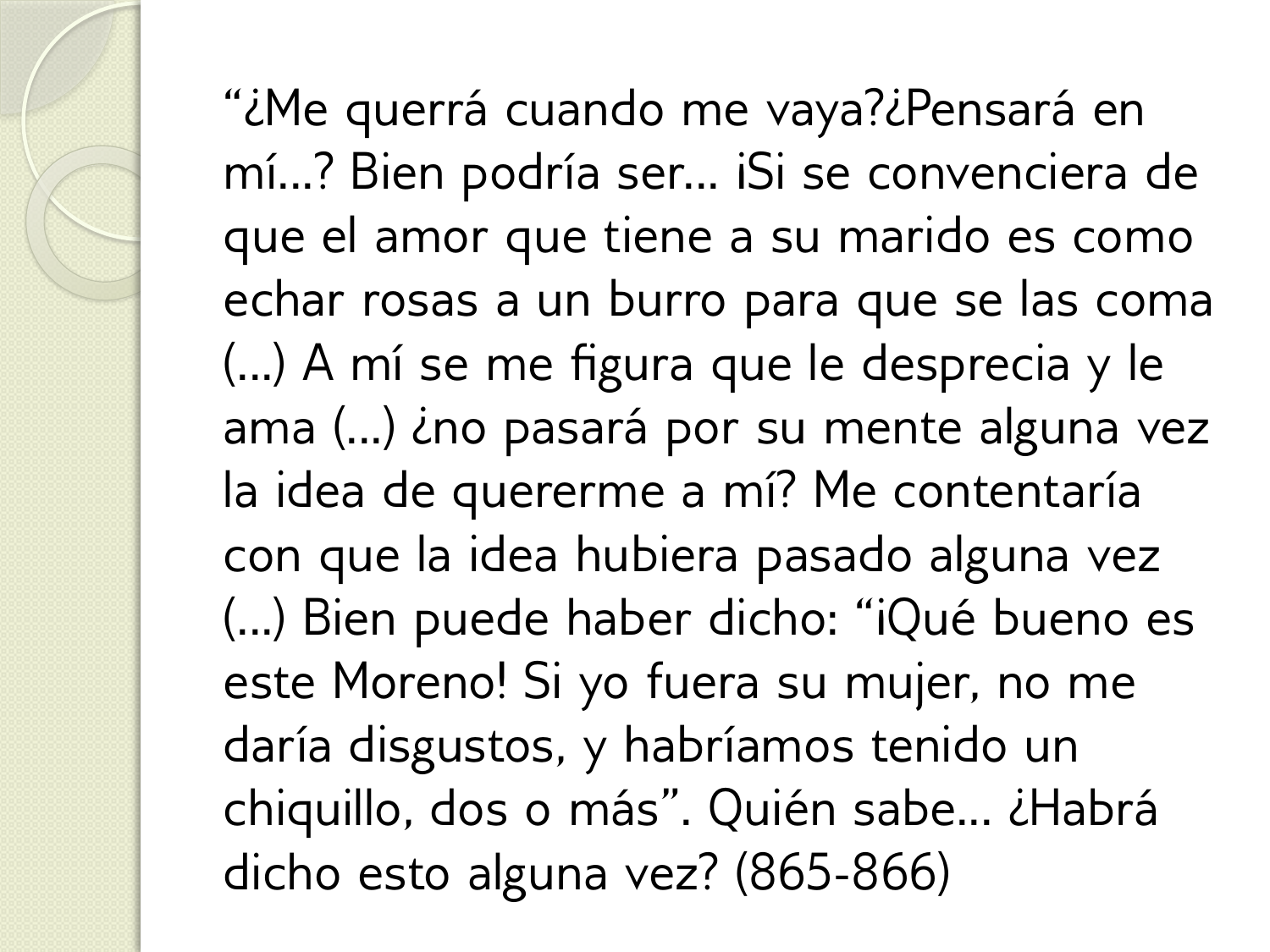

“¿Me querrá cuando me vaya?¿Pensará en mí...? Bien podría ser... ¡Si se convenciera de que el amor que tiene a su marido es como echar rosas a un burro para que se las coma (...) A mí se me figura que le desprecia y le ama (...) ¿no pasará por su mente alguna vez la idea de quererme a mí? Me contentaría con que la idea hubiera pasado alguna vez (...) Bien puede haber dicho: “¡Qué bueno es este Moreno! Si yo fuera su mujer, no me daría disgustos, y habríamos tenido un chiquillo, dos o más”. Quién sabe... ¿Habrá dicho esto alguna vez? (865-866)